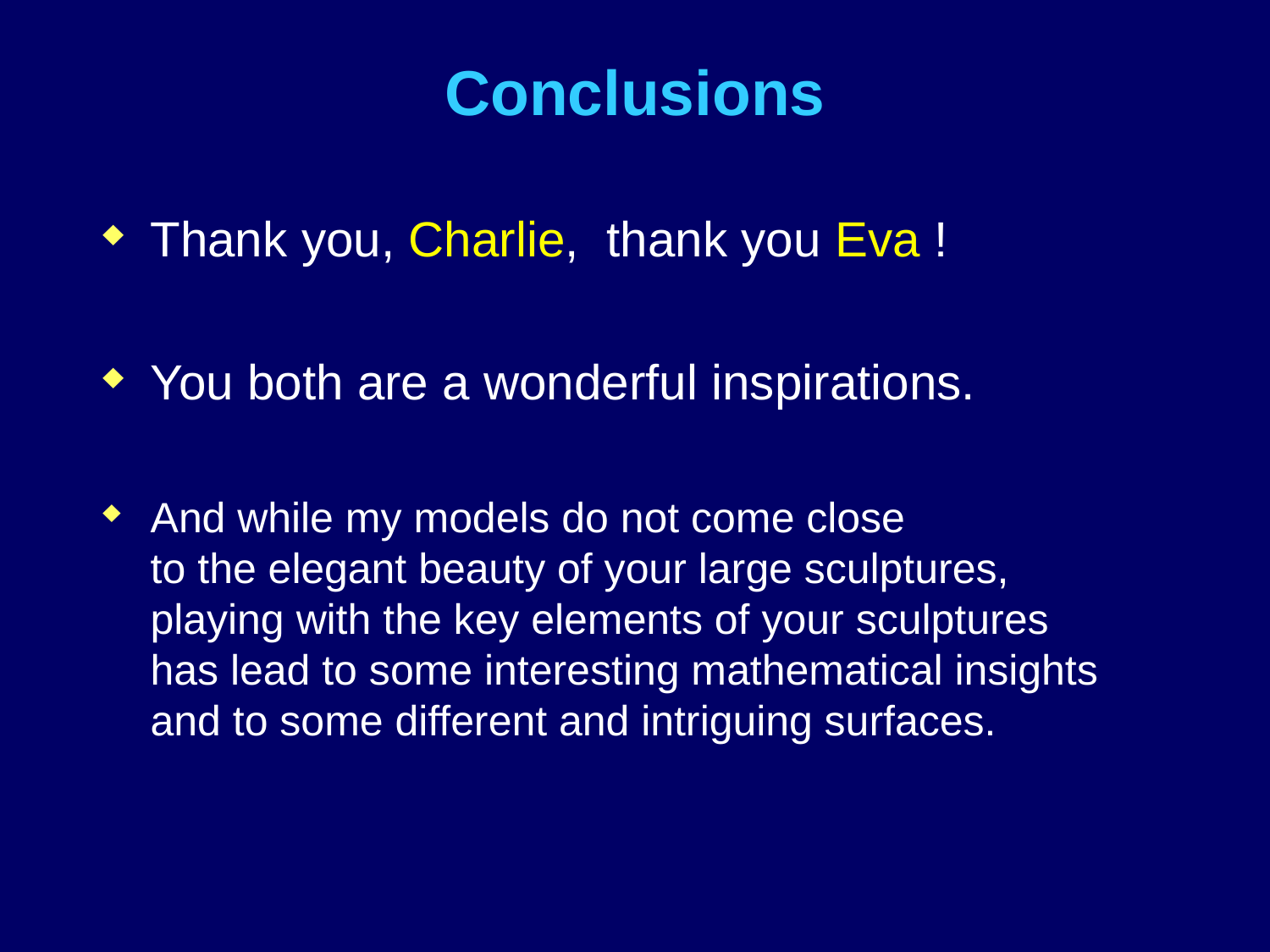

# Conclusions
Thank you, Charlie,  thank you Eva !
You both are a wonderful inspirations.
And while my models do not come close
to the elegant beauty of your large sculptures,
playing with the key elements of your sculptures
has lead to some interesting mathematical insights
and to some different and intriguing surfaces.